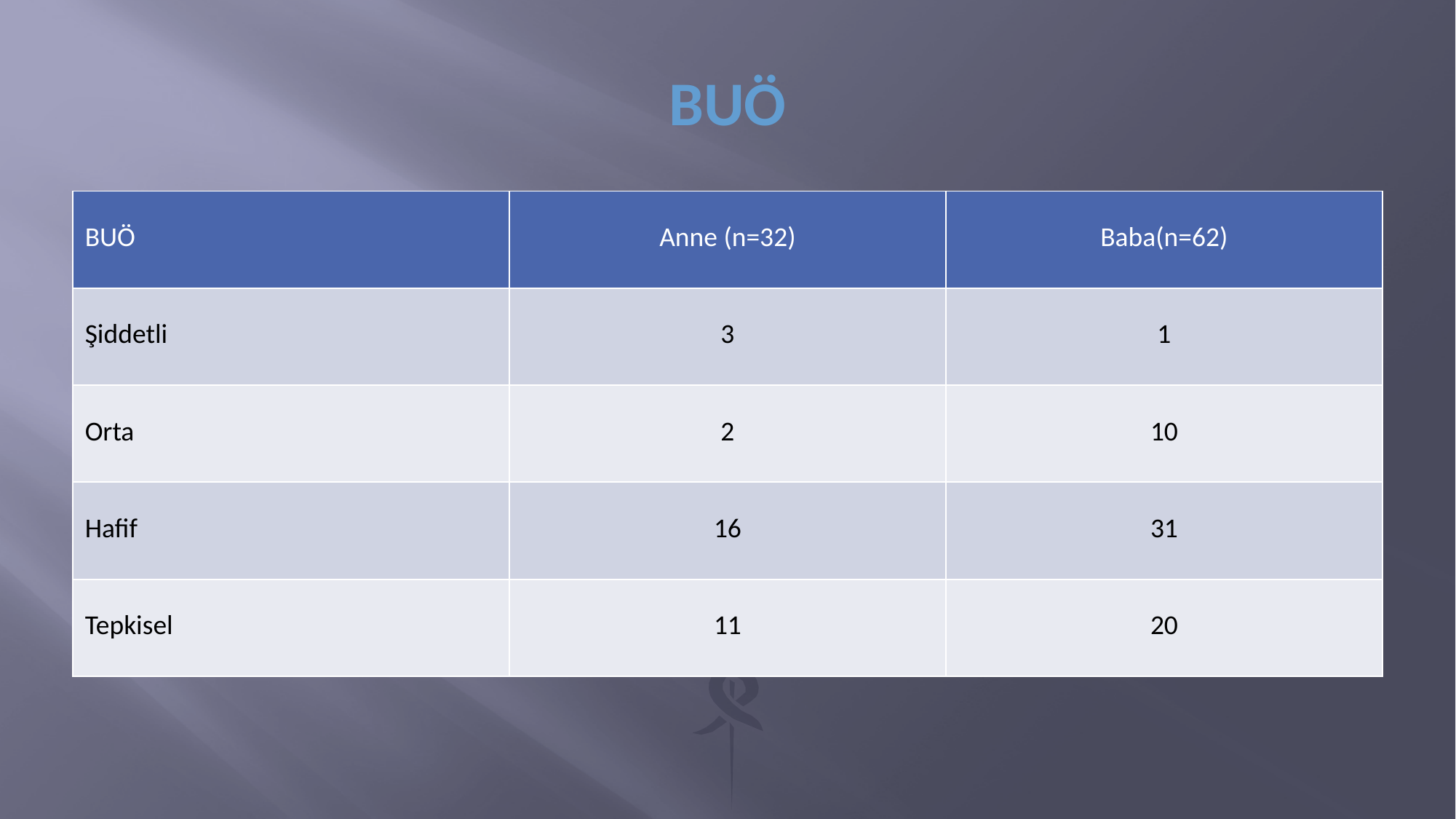

# BUÖ
| BUÖ | Anne (n=32) | Baba(n=62) |
| --- | --- | --- |
| Şiddetli | 3 | 1 |
| Orta | 2 | 10 |
| Hafif | 16 | 31 |
| Tepkisel | 11 | 20 |